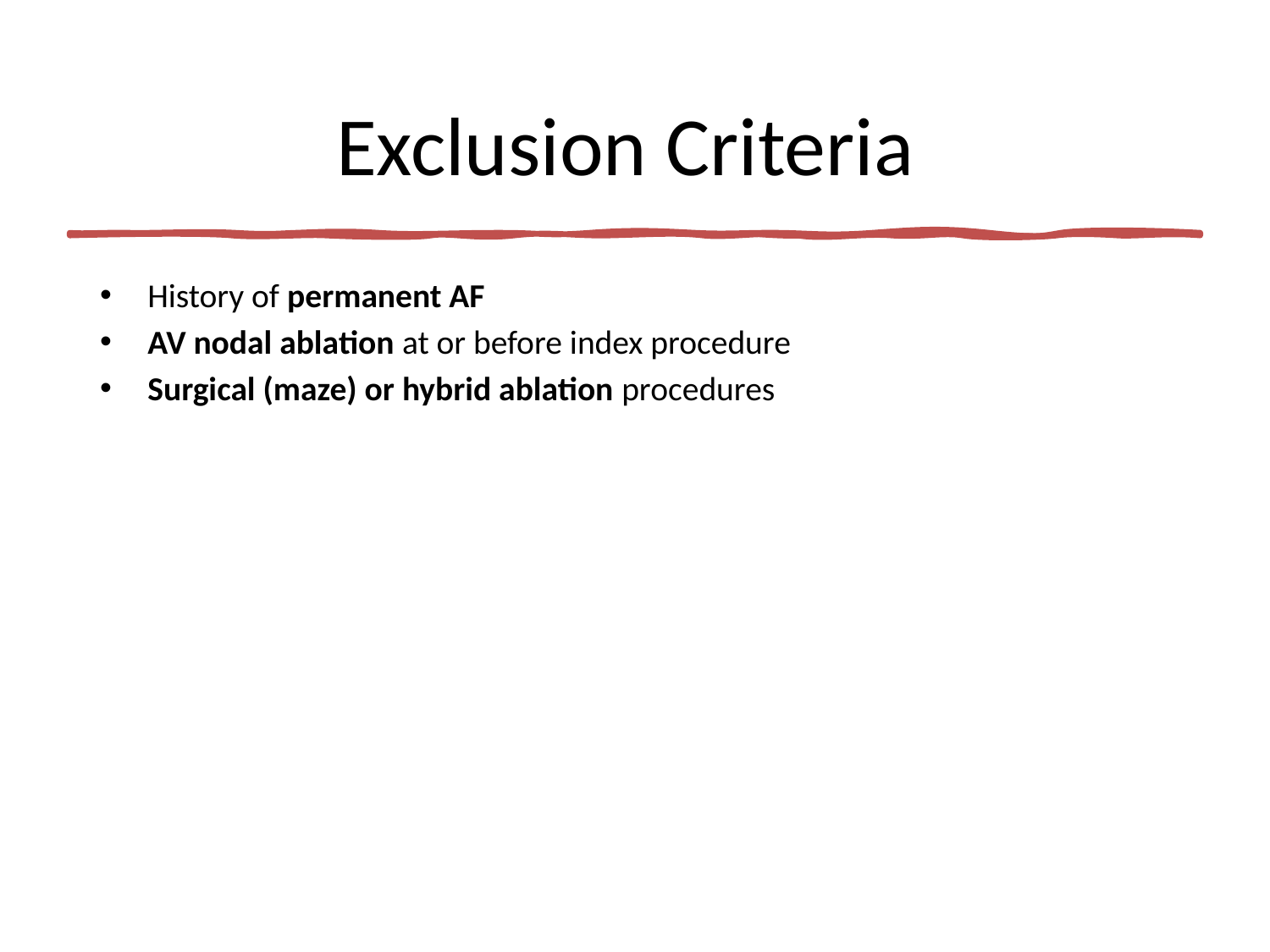

# Exclusion Criteria

History of permanent AF
AV nodal ablation at or before index procedure
Surgical (maze) or hybrid ablation procedures